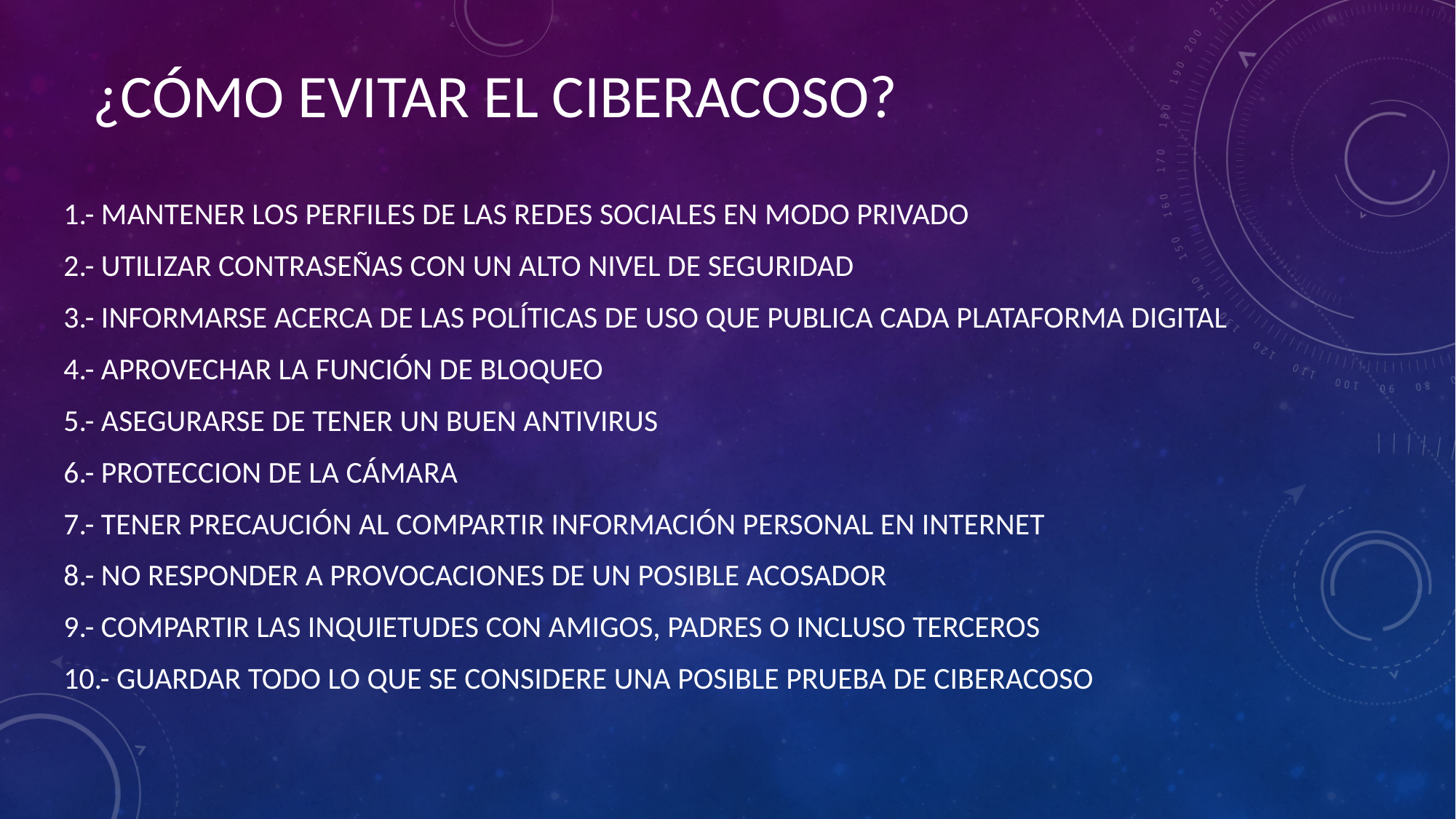

# ¿CÓMO EVITAR EL CIBERACOSO?
1.- Mantener los perfiles de las redes sociales en modo privado
2.- Utilizar contraseñas con un alto nivel de seguridad
3.- Informarse acerca de las políticas de uso que publica cada plataforma digital
4.- Aprovechar la función de bloqueo
5.- Asegurarse de tener un buen antivirus
6.- PROTECCION DE LA cámara
7.- Tener precaución al compartir información personal en Internet
8.- No responder a provocaciones de un posible acosador
9.- Compartir las inquietudes con amigos, padres o incluso terceros
10.- Guardar todo lo que se considere una posible prueba de ciberacoso